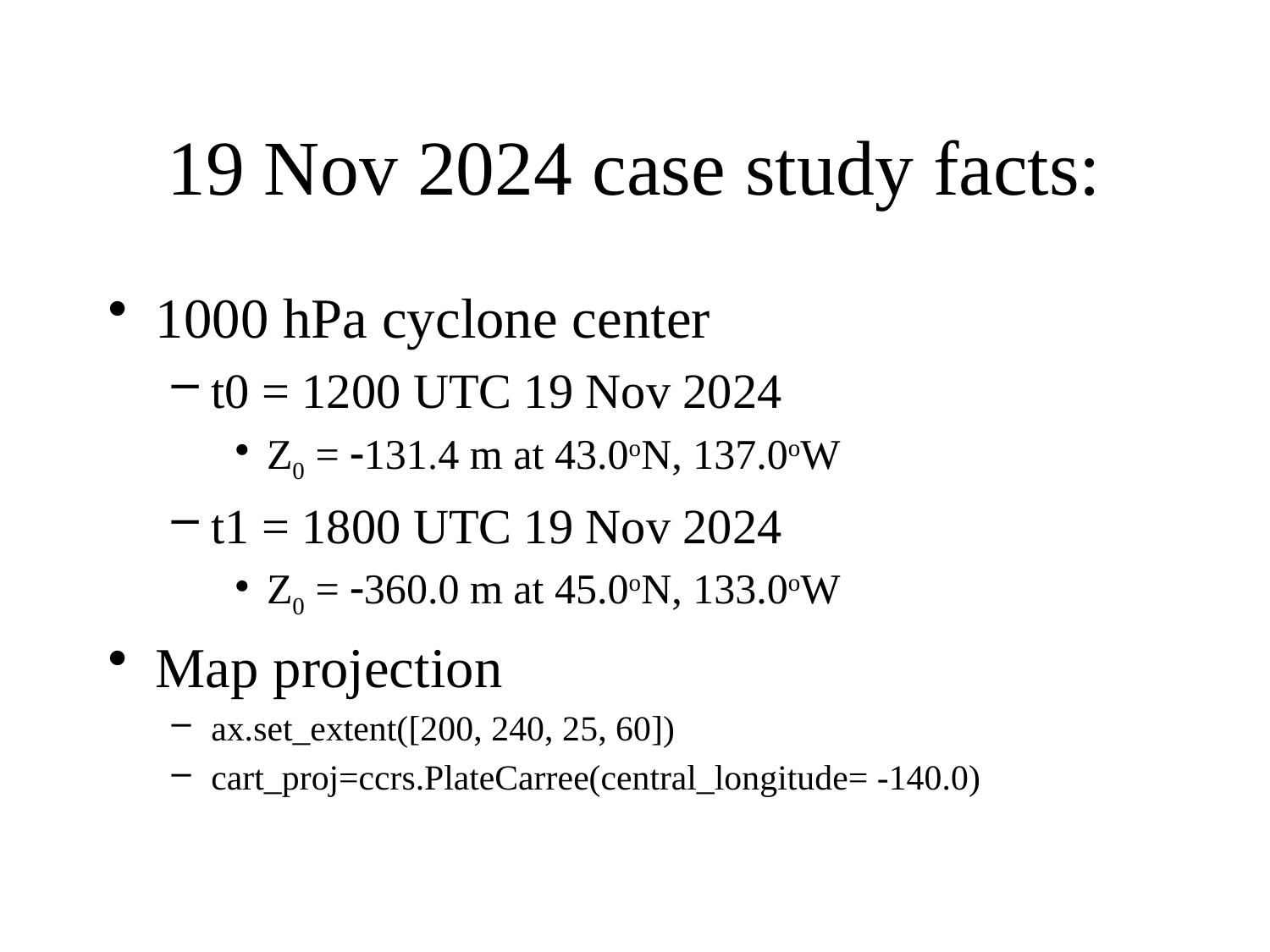

# 19 Nov 2024 case study facts:
1000 hPa cyclone center
t0 = 1200 UTC 19 Nov 2024
Z0 = −131.4 m at 43.0oN, 137.0oW
t1 = 1800 UTC 19 Nov 2024
Z0 = −360.0 m at 45.0oN, 133.0oW
Map projection
ax.set_extent([200, 240, 25, 60])
cart_proj=ccrs.PlateCarree(central_longitude= -140.0)